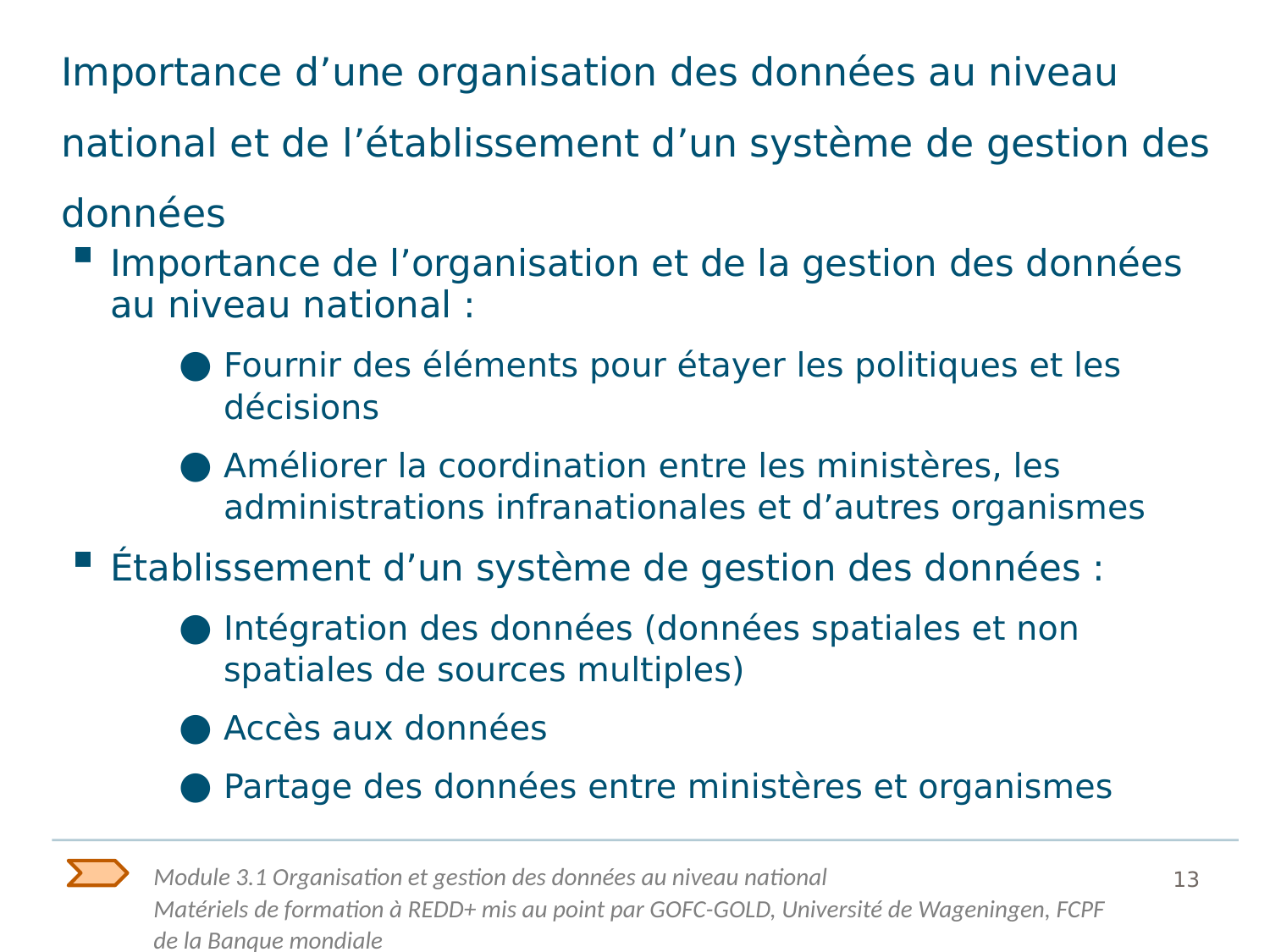

# Importance d’une organisation des données au niveau national et de l’établissement d’un système de gestion des données
Importance de l’organisation et de la gestion des données au niveau national :
Fournir des éléments pour étayer les politiques et les décisions
Améliorer la coordination entre les ministères, les administrations infranationales et d’autres organismes
Établissement d’un système de gestion des données :
Intégration des données (données spatiales et non spatiales de sources multiples)
Accès aux données
Partage des données entre ministères et organismes